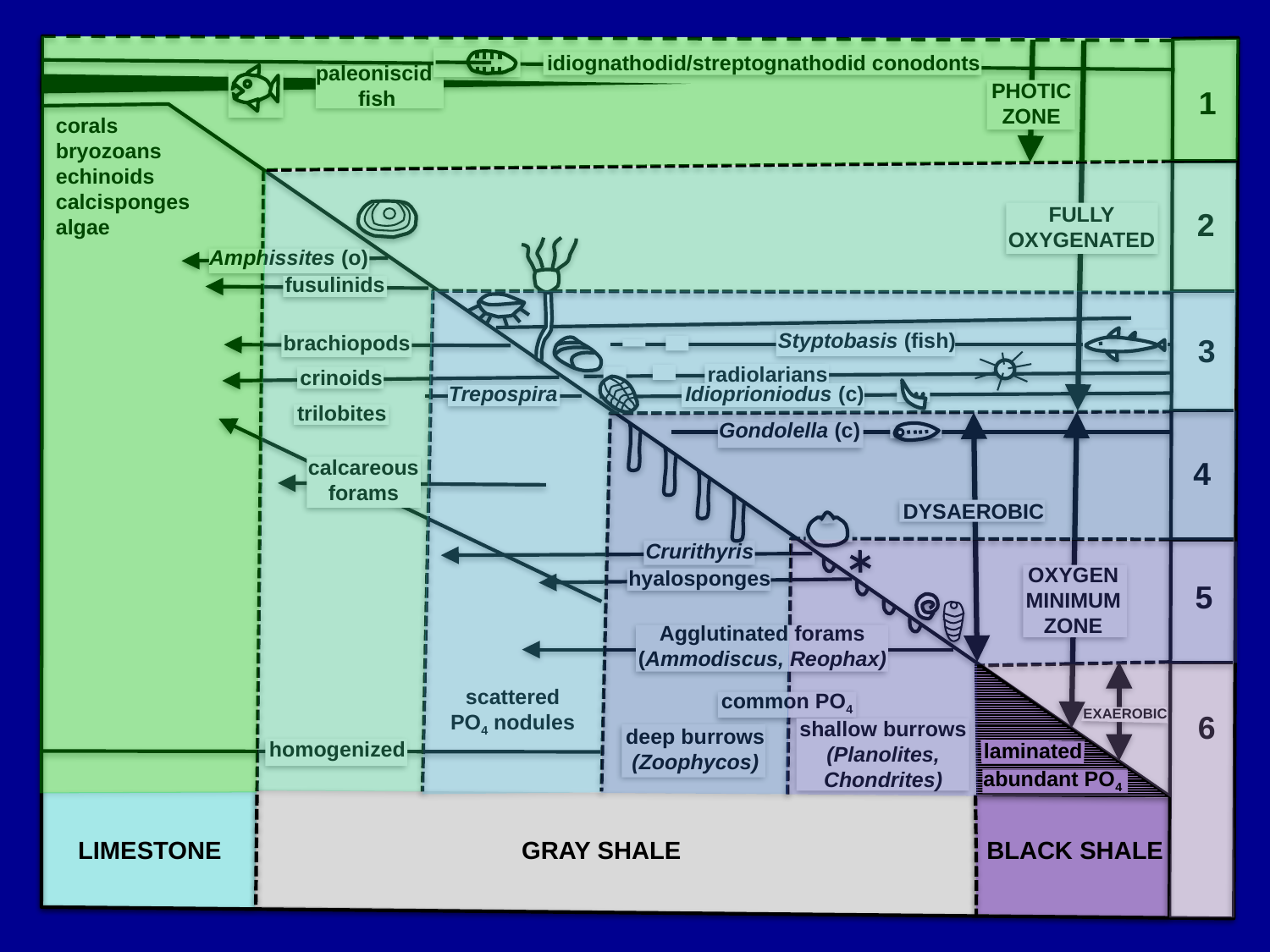

idiognathodid/streptognathodid conodonts

paleoniscid
fish

PHOTIC ZONE
1

corals
bryozoans
echinoids
calcisponges
algae

FULLY
OXYGENATED
2

Amphissites (o)

fusulinids

Styptobasis (fish)
brachiopods
3

radiolarians
crinoids

Trepospira
Idioprioniodus (c)

trilobites

Gondolella (c)

calcareous
forams
4

DYSAEROBIC

Crurithyris

OXYGEN
MINIMUM
ZONE

hyalosponges

5

Agglutinated forams
(Ammodiscus, Reophax)

scattered
PO4 nodules
common PO4

EXAEROBIC
6

shallow burrows
(Planolites,
Chondrites)
deep burrows
(Zoophycos)

homogenized
laminated

abundant PO4

LIMESTONE
GRAY SHALE
BLACK SHALE